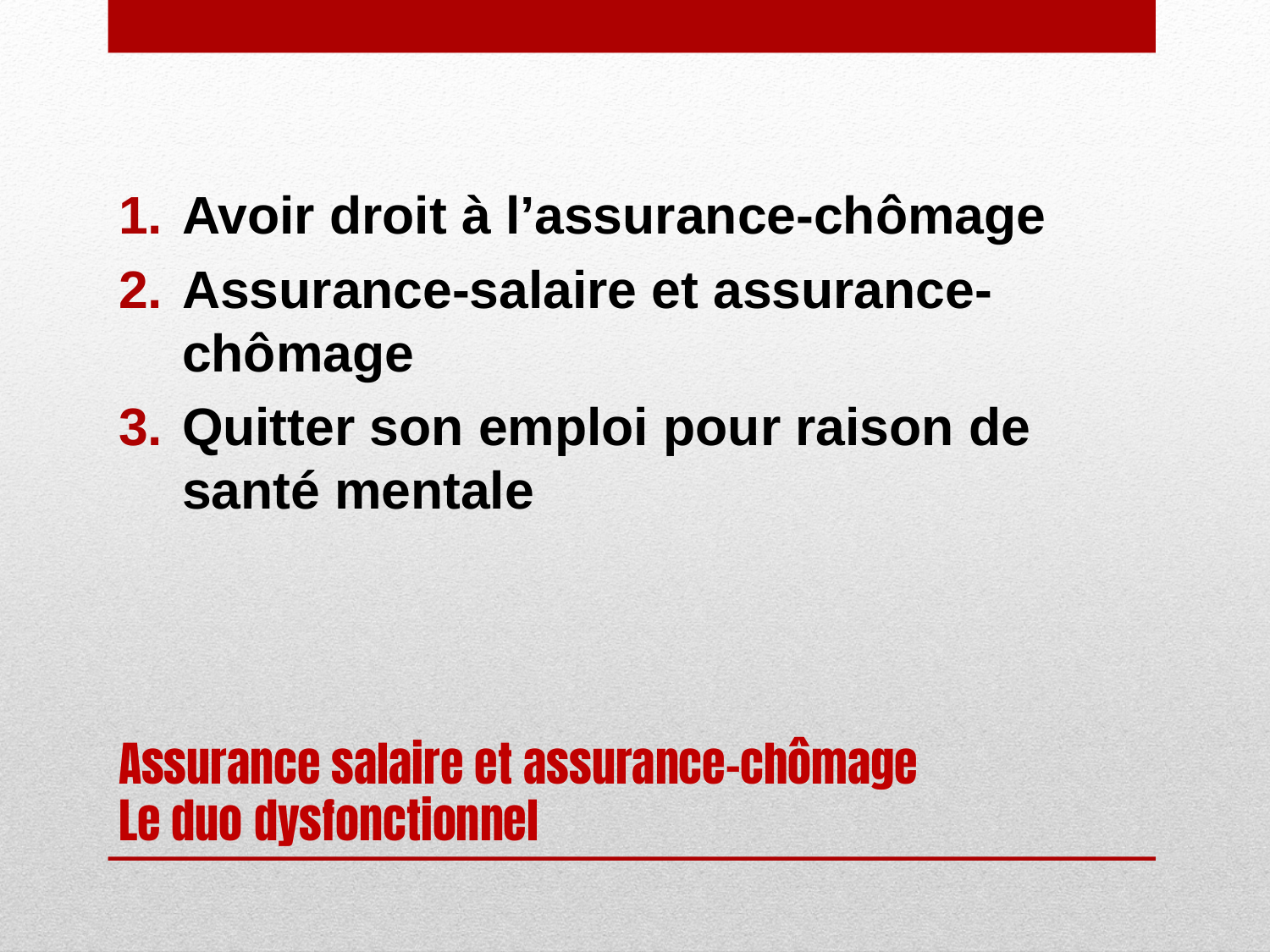

Avoir droit à l’assurance-chômage
Assurance-salaire et assurance-chômage
Quitter son emploi pour raison de santé mentale
# Assurance salaire et assurance-chômage Le duo dysfonctionnel